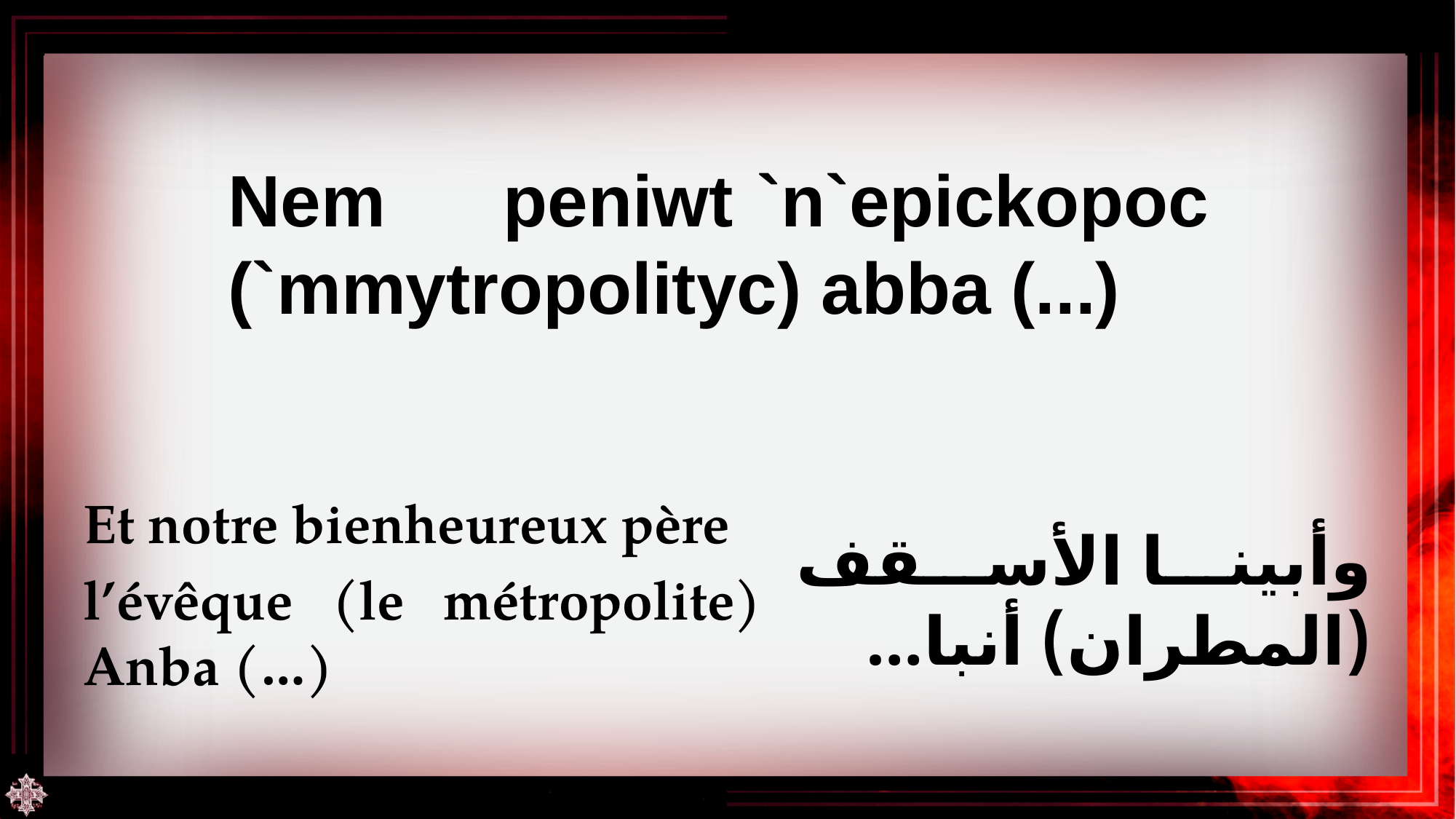

Nem     peniwt `n`epickopoc (`mmytropolityc) abba (...)

Et notre bienheureux père
l’évêque (le métropolite) Anba (…)
وأبينا الأسقف (المطران) أنبا…